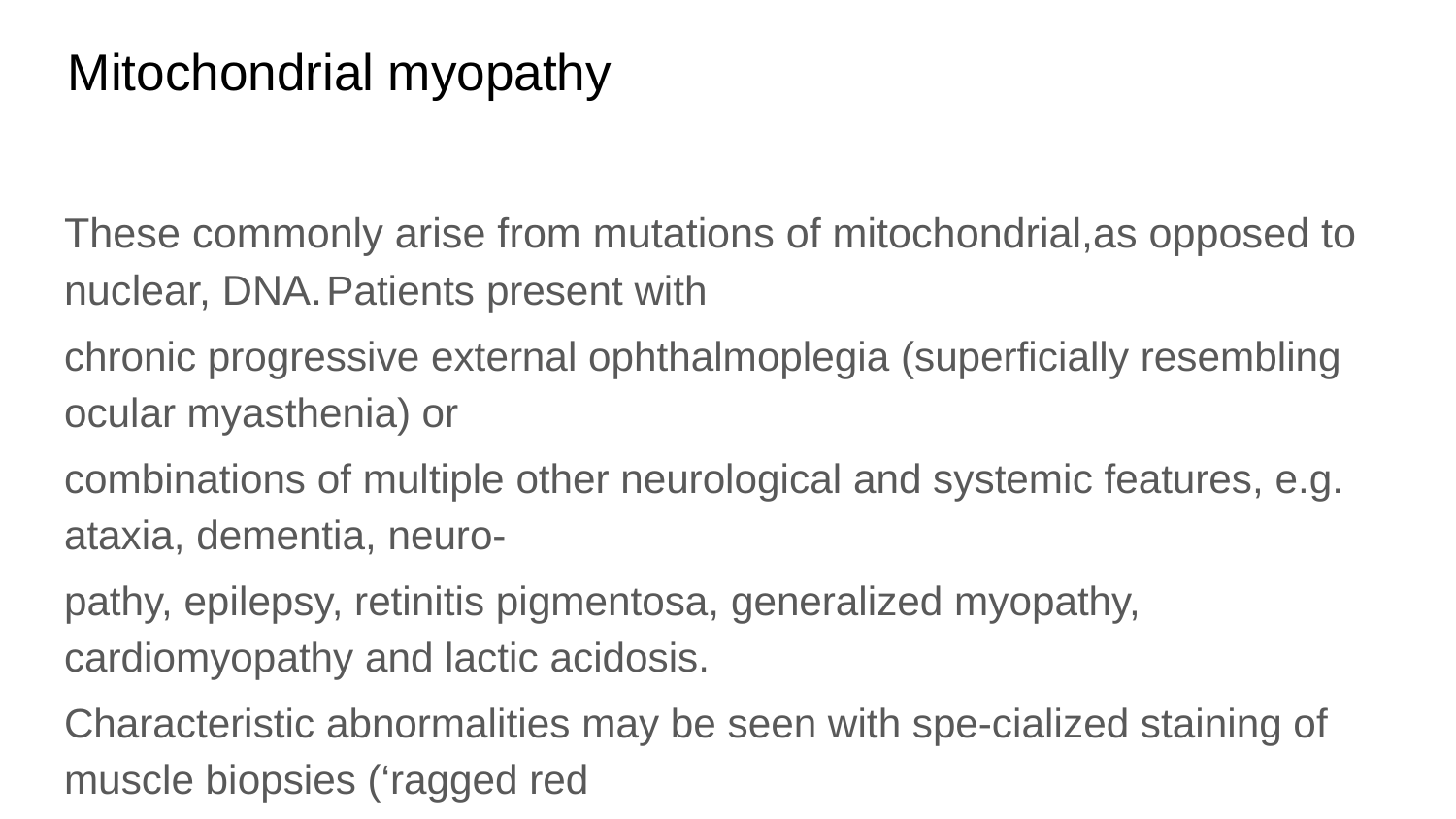

# Mitochondrial myopathy
These commonly arise from mutations of mitochondrial,as opposed to nuclear, DNA. Patients present with
chronic progressive external ophthalmoplegia (superficially resembling ocular myasthenia) or
combinations of multiple other neurological and systemic features, e.g. ataxia, dementia, neuro-
pathy, epilepsy, retinitis pigmentosa, generalized myopathy, cardiomyopathy and lactic acidosis.
Characteristic abnormalities may be seen with spe-cialized staining of muscle biopsies (‘ragged red
fibres’). Mutations of mitochondrial DNA may be detectable in blood or muscle.